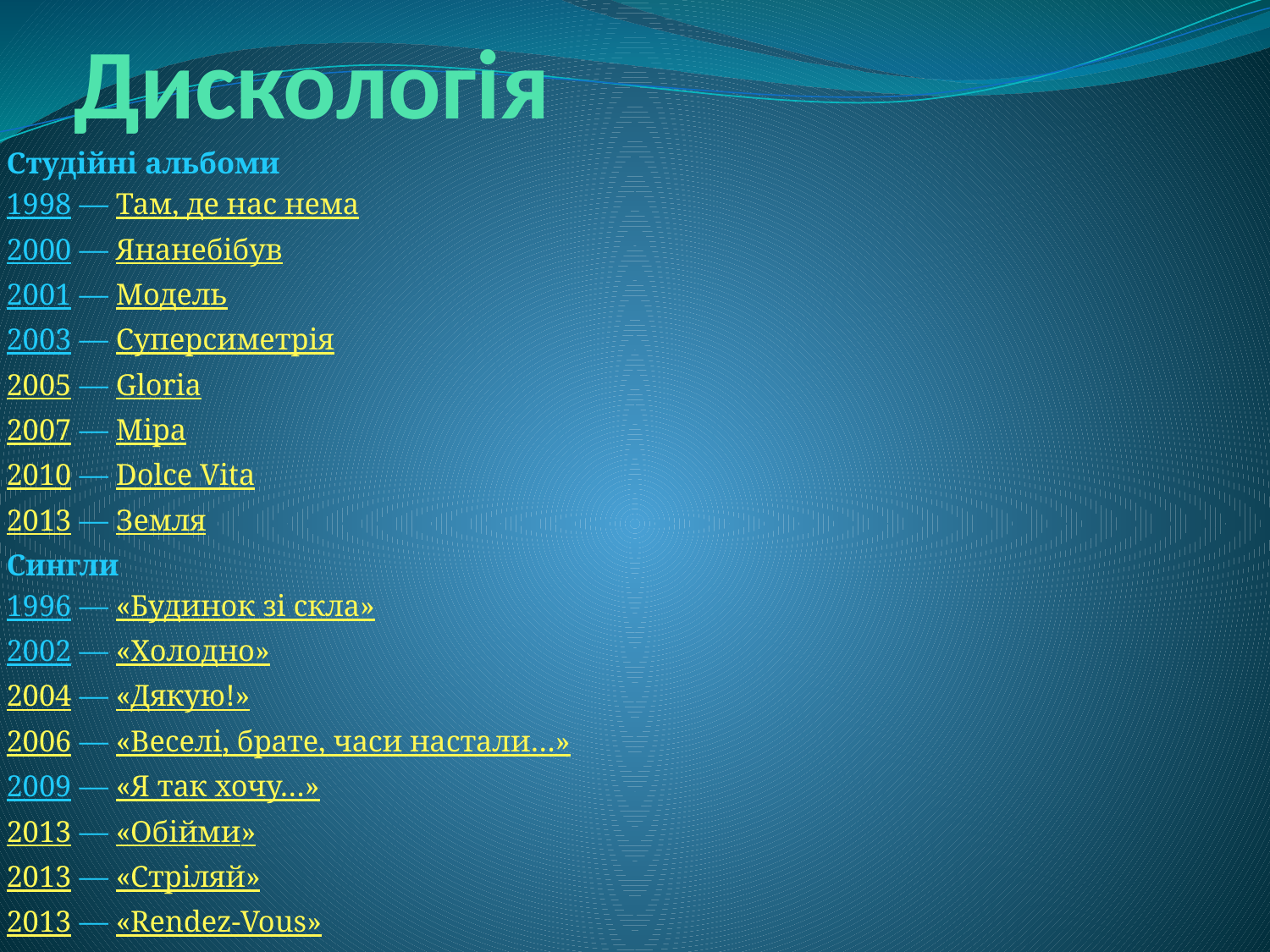

# Дискологія
Студійні альбоми
1998 — Там, де нас нема
2000 — Янанебібув
2001 — Модель
2003 — Суперсиметрія
2005 — Gloria
2007 — Міра
2010 — Dolce Vita
2013 — Земля
Сингли
1996 — «Будинок зі скла»
2002 — «Холодно»
2004 — «Дякую!»
2006 — «Веселі, брате, часи настали…»
2009 — «Я так хочу…»
2013 — «Обійми»
2013 — «Стріляй»
2013 — «Rendez-Vous»